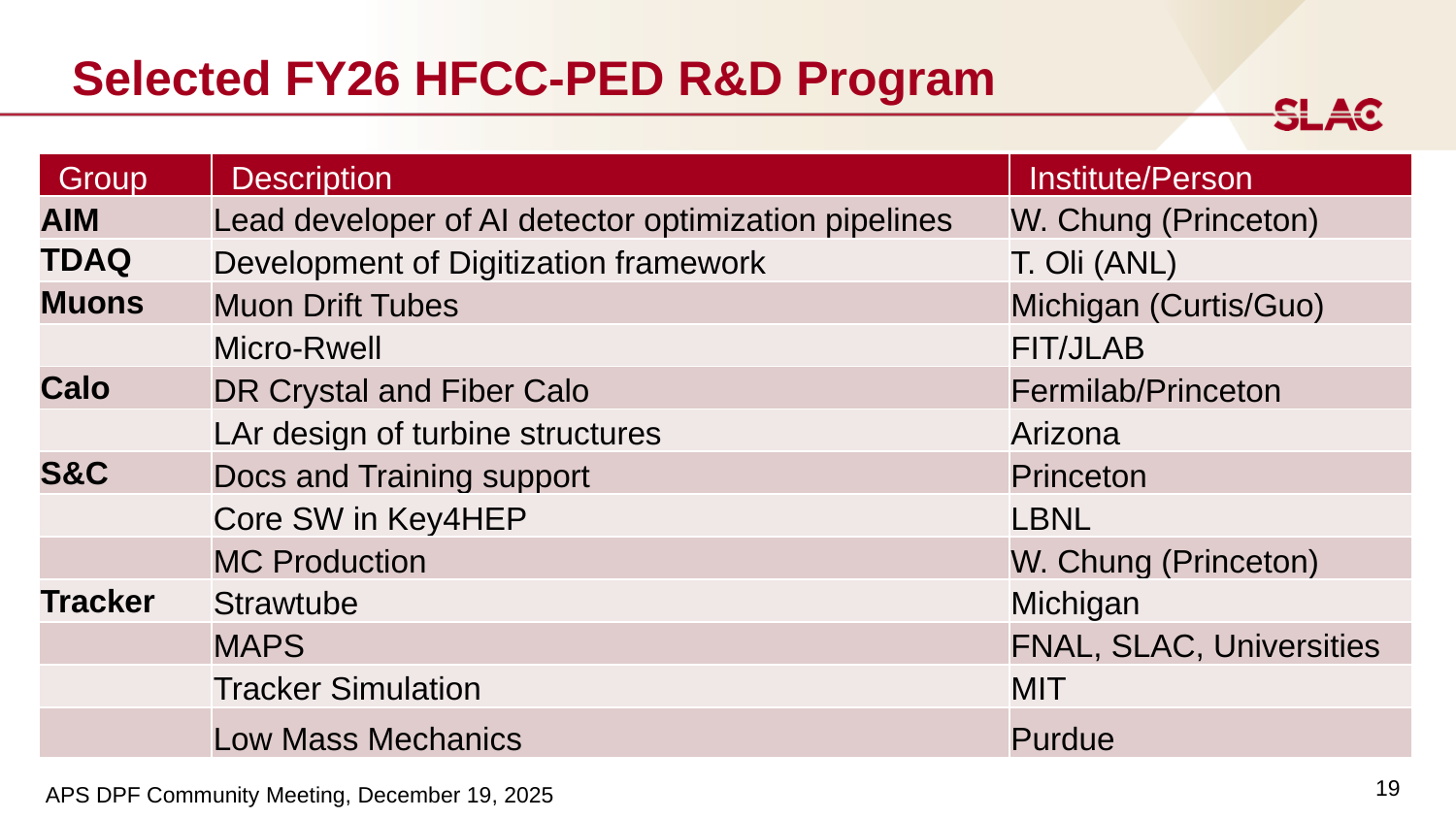

# Selected FY26 HFCC-PED R&D Program
| Group | Description | Institute/Person |
| --- | --- | --- |
| AIM | Lead developer of AI detector optimization pipelines | W. Chung (Princeton) |
| TDAQ | Development of Digitization framework | T. Oli (ANL) |
| Muons | Muon Drift Tubes | Michigan (Curtis/Guo) |
|  | Micro-Rwell | FIT/JLAB |
| Calo | DR Crystal and Fiber Calo | Fermilab/Princeton |
|  | LAr design of turbine structures | Arizona |
| S&C | Docs and Training support | Princeton |
|  | Core SW in Key4HEP | LBNL |
|  | MC Production | W. Chung (Princeton) |
| Tracker | Strawtube | Michigan |
|  | MAPS | FNAL, SLAC, Universities |
|  | Tracker Simulation | MIT |
|  | Low Mass Mechanics | Purdue |
19
APS DPF Community Meeting, December 19, 2025